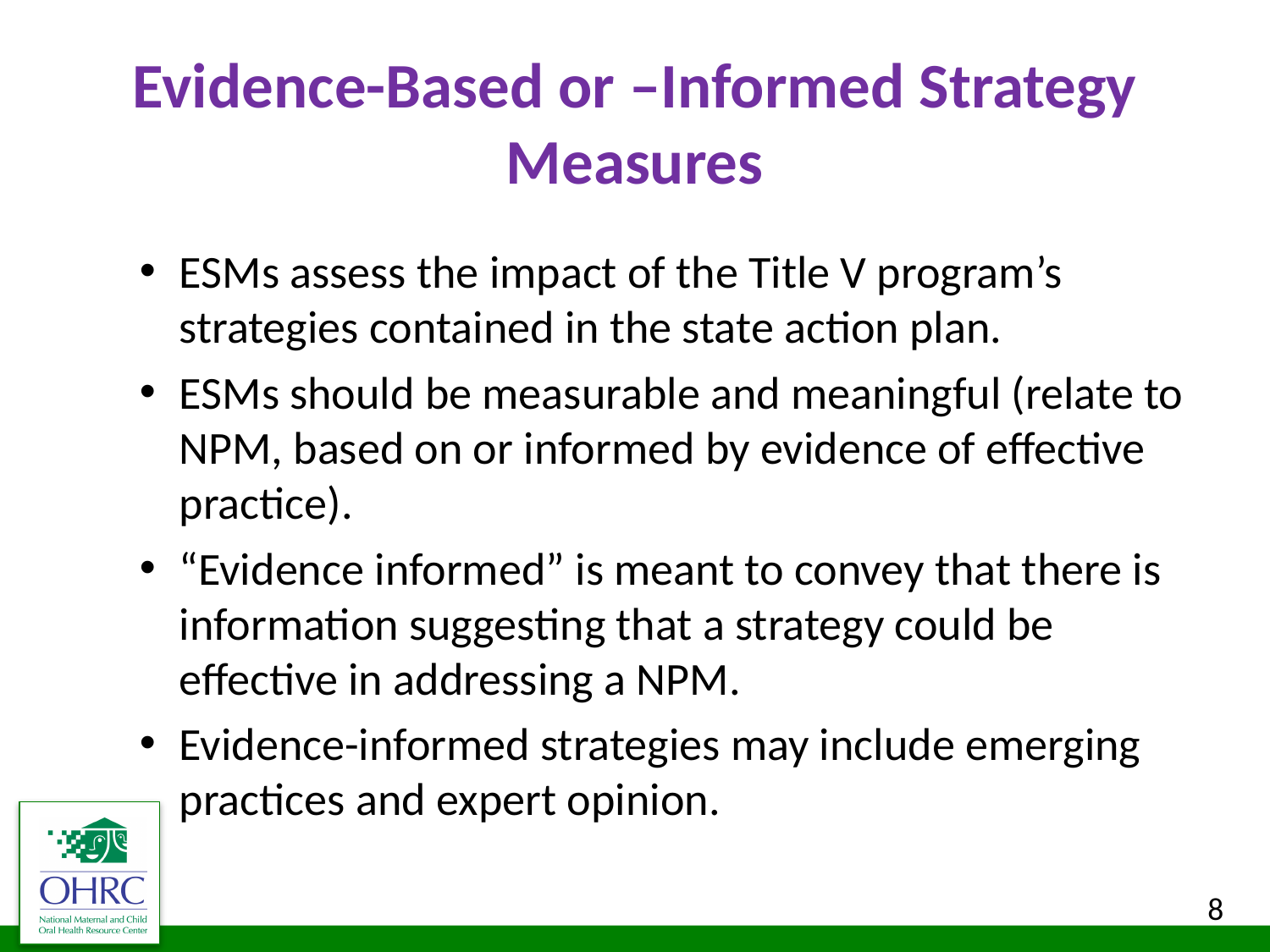

# Evidence-Based or –Informed Strategy Measures
ESMs assess the impact of the Title V program’s strategies contained in the state action plan.
ESMs should be measurable and meaningful (relate to NPM, based on or informed by evidence of effective practice).
“Evidence informed” is meant to convey that there is information suggesting that a strategy could be effective in addressing a NPM.
Evidence-informed strategies may include emerging practices and expert opinion.
8